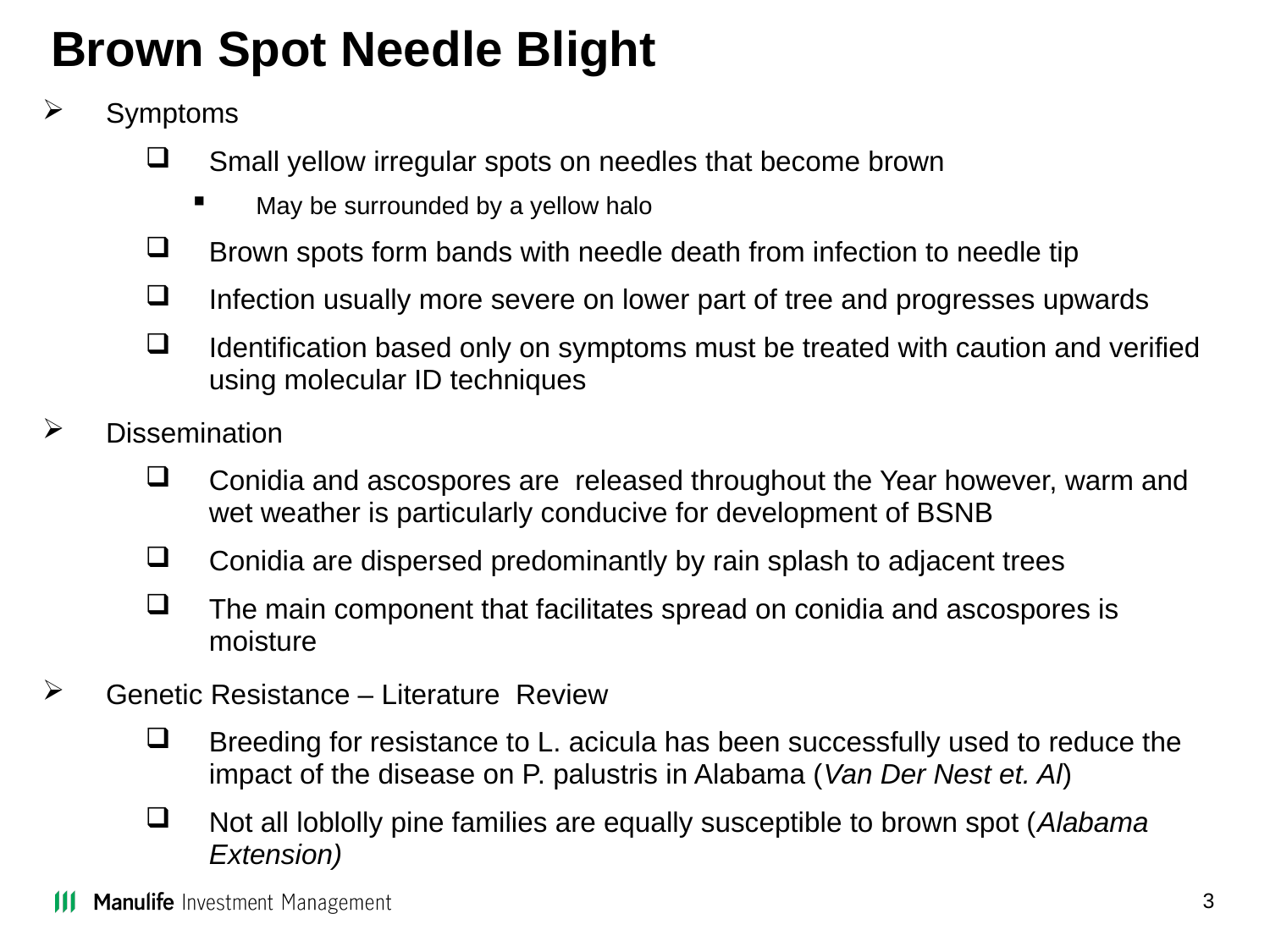

# Brown Spot Needle Blight
Symptoms
Small yellow irregular spots on needles that become brown
May be surrounded by a yellow halo
Brown spots form bands with needle death from infection to needle tip
Infection usually more severe on lower part of tree and progresses upwards
Identification based only on symptoms must be treated with caution and verified using molecular ID techniques
Dissemination
Conidia and ascospores are  released throughout the Year however, warm and wet weather is particularly conducive for development of BSNB
Conidia are dispersed predominantly by rain splash to adjacent trees
The main component that facilitates spread on conidia and ascospores is moisture
Genetic Resistance – Literature  Review
Breeding for resistance to L. acicula has been successfully used to reduce the impact of the disease on P. palustris in Alabama (Van Der Nest et. Al)
Not all loblolly pine families are equally susceptible to brown spot (Alabama Extension)
3